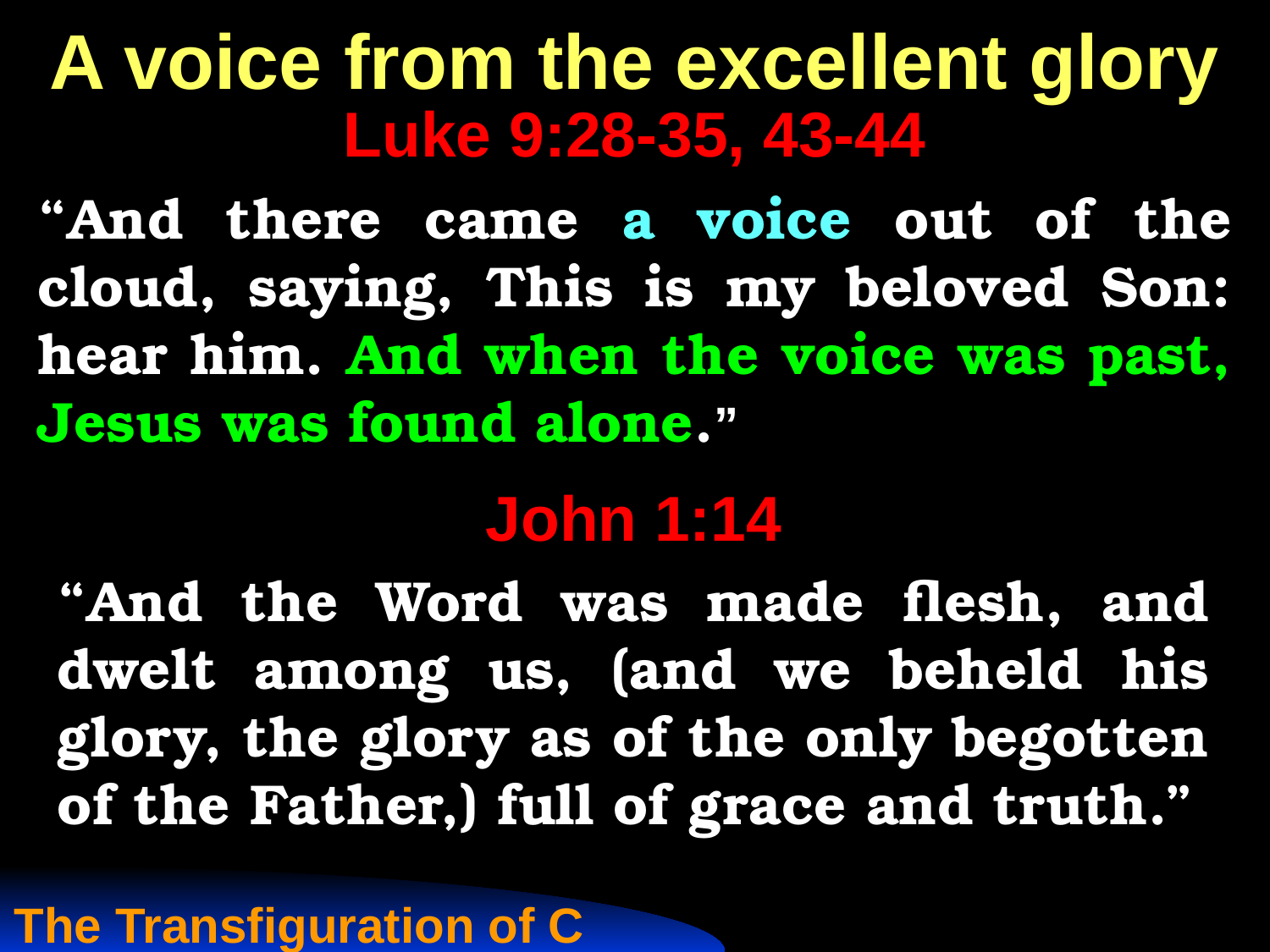

# A voice from the excellent glory Luke 9:28-35, 43-44
“And there came a voice out of the cloud, saying, This is my beloved Son: hear him. And when the voice was past, Jesus was found alone.”
John 1:14
“And the Word was made flesh, and dwelt among us, (and we beheld his glory, the glory as of the only begotten of the Father,) full of grace and truth.”
The Transfiguration of Christ